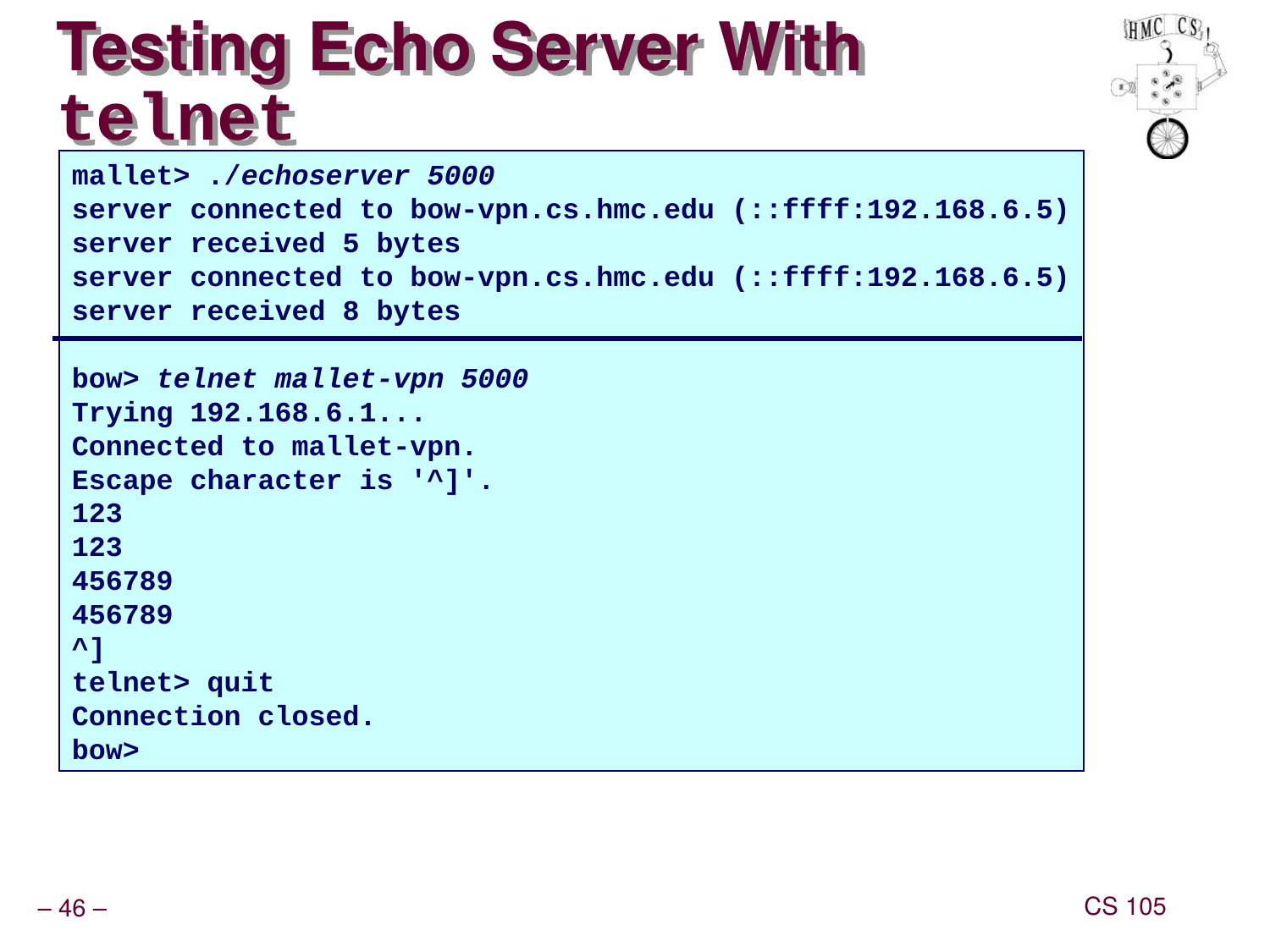

# Testing Echo Server With telnet
mallet> ./echoserver 5000
server connected to bow-vpn.cs.hmc.edu (::ffff:192.168.6.5)
server received 5 bytes
server connected to bow-vpn.cs.hmc.edu (::ffff:192.168.6.5)
server received 8 bytes

bow> telnet mallet-vpn 5000
Trying 192.168.6.1...
Connected to mallet-vpn.
Escape character is '^]'.
123
123
456789
456789
^]
telnet> quit
Connection closed.
bow>